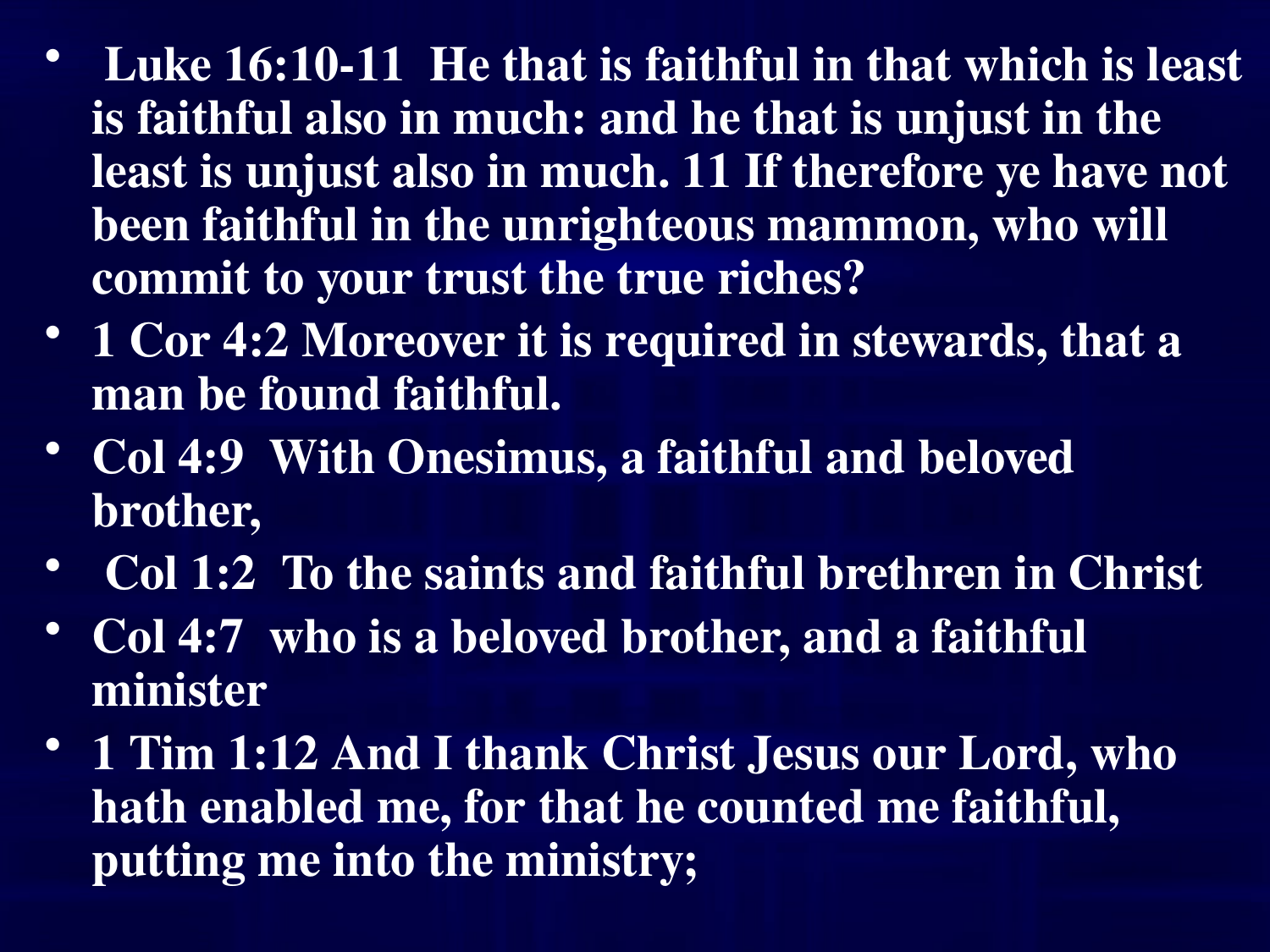

Luke 16:10-11  He that is faithful in that which is least is faithful also in much: and he that is unjust in the least is unjust also in much. 11 If therefore ye have not been faithful in the unrighteous mammon, who will commit to your trust the true riches?
1 Cor 4:2 Moreover it is required in stewards, that a man be found faithful.
Col 4:9  With Onesimus, a faithful and beloved brother,
 Col 1:2  To the saints and faithful brethren in Christ
Col 4:7  who is a beloved brother, and a faithful minister
1 Tim 1:12 And I thank Christ Jesus our Lord, who hath enabled me, for that he counted me faithful, putting me into the ministry;